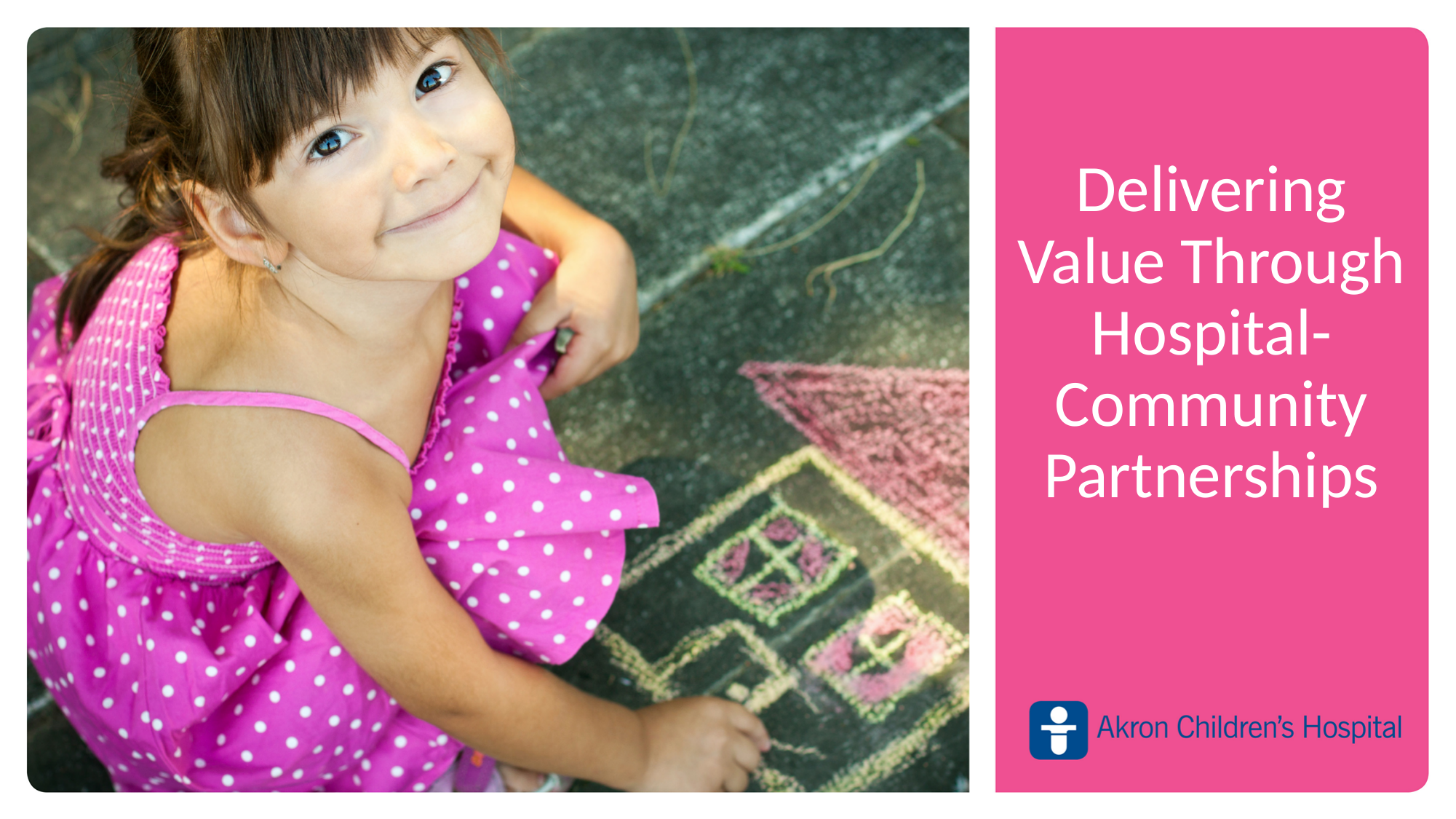

# Delivering Value Through Hospital- Community Partnerships